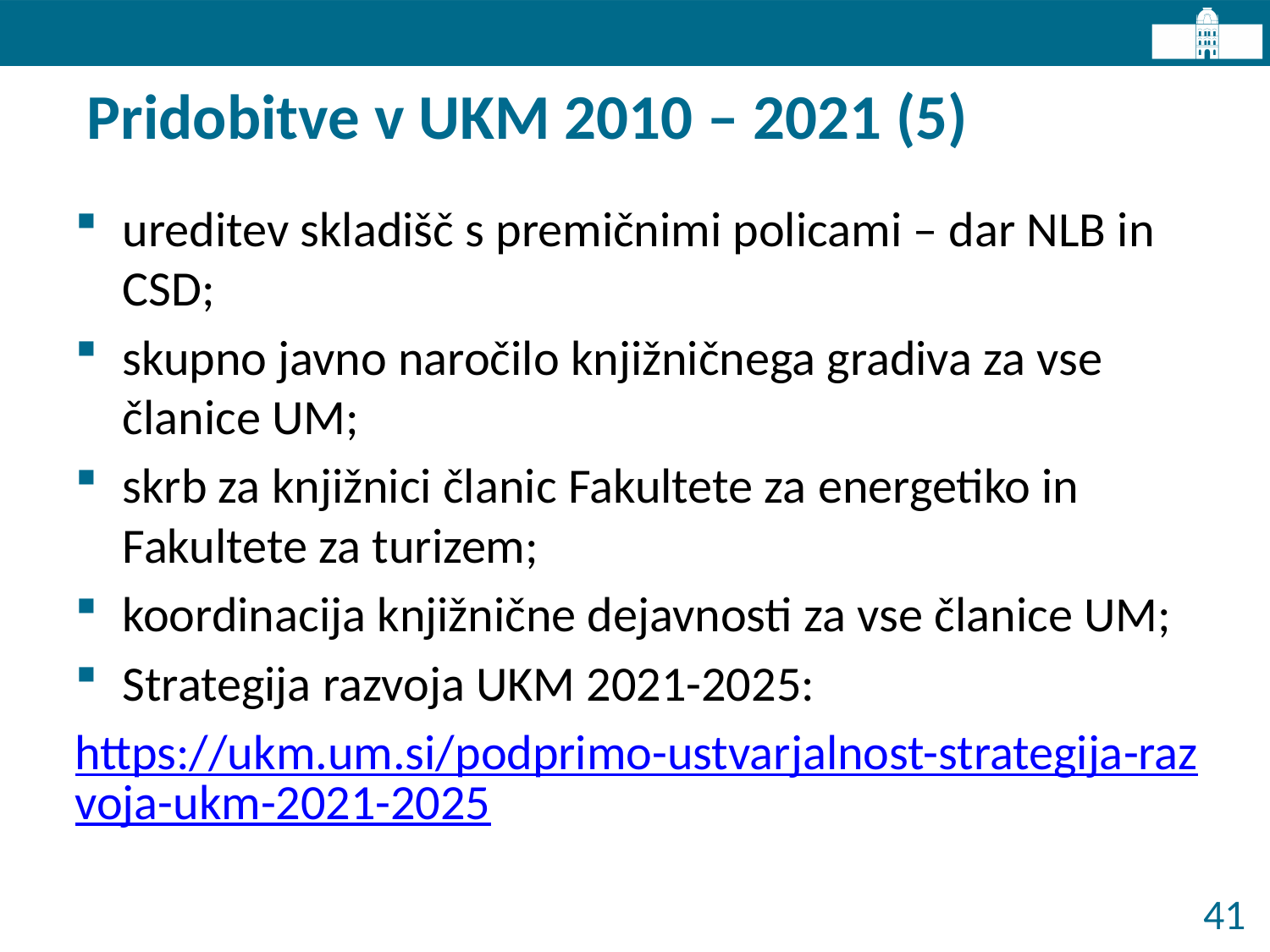

# Pridobitve v UKM 2010 – 2021 (5)
ureditev skladišč s premičnimi policami – dar NLB in CSD;
skupno javno naročilo knjižničnega gradiva za vse članice UM;
skrb za knjižnici članic Fakultete za energetiko in Fakultete za turizem;
koordinacija knjižnične dejavnosti za vse članice UM;
Strategija razvoja UKM 2021-2025:
https://ukm.um.si/podprimo-ustvarjalnost-strategija-razvoja-ukm-2021-2025

41